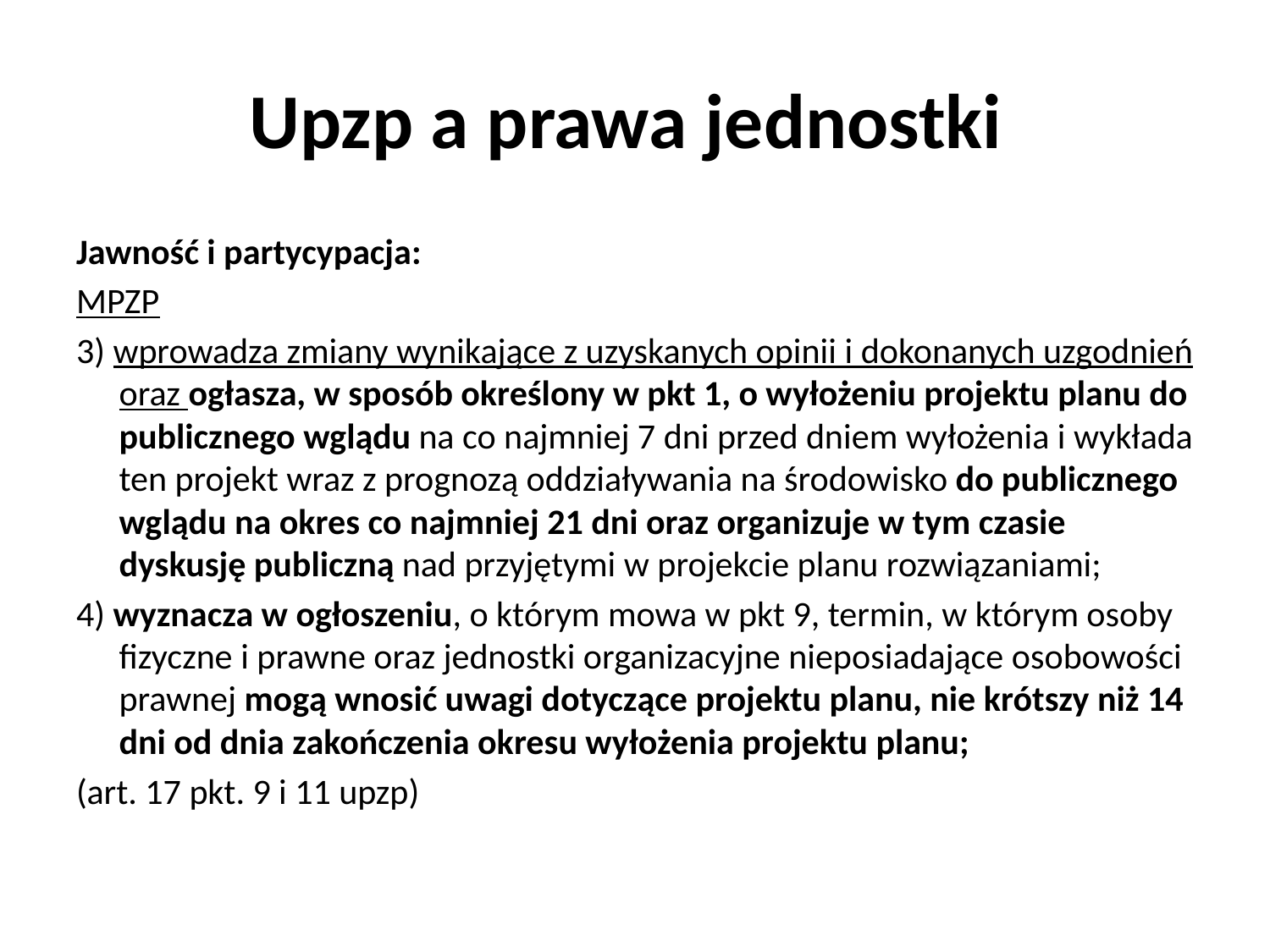

# Upzp a prawa jednostki
Jawność i partycypacja:
MPZP
3) wprowadza zmiany wynikające z uzyskanych opinii i dokonanych uzgodnień oraz ogłasza, w sposób określony w pkt 1, o wyłożeniu projektu planu do publicznego wglądu na co najmniej 7 dni przed dniem wyłożenia i wykłada ten projekt wraz z prognozą oddziaływania na środowisko do publicznego wglądu na okres co najmniej 21 dni oraz organizuje w tym czasie dyskusję publiczną nad przyjętymi w projekcie planu rozwiązaniami;
4) wyznacza w ogłoszeniu, o którym mowa w pkt 9, termin, w którym osoby fizyczne i prawne oraz jednostki organizacyjne nieposiadające osobowości prawnej mogą wnosić uwagi dotyczące projektu planu, nie krótszy niż 14 dni od dnia zakończenia okresu wyłożenia projektu planu;
(art. 17 pkt. 9 i 11 upzp)